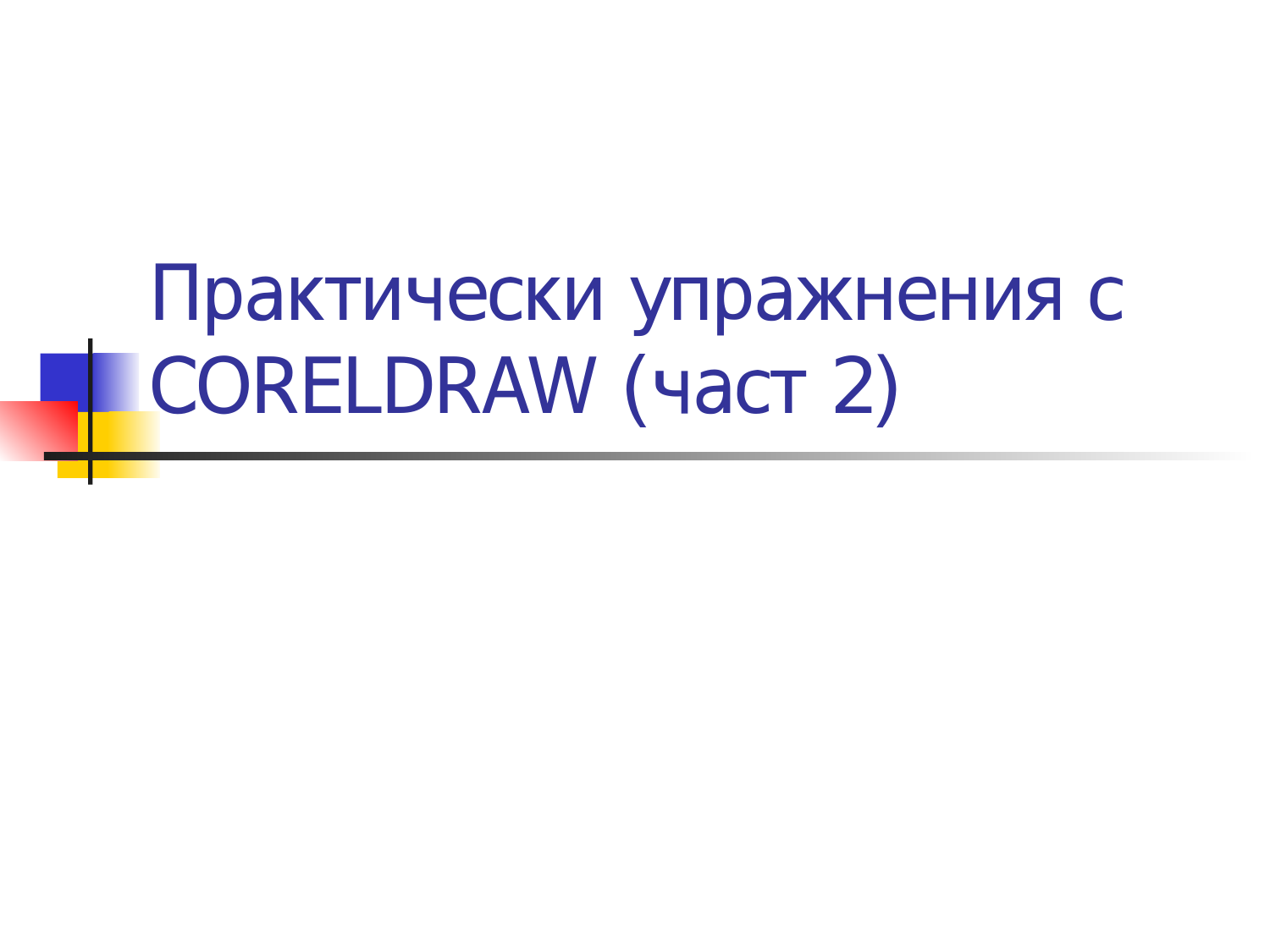

# Практически упражнения с CORELDRAW (част 2)